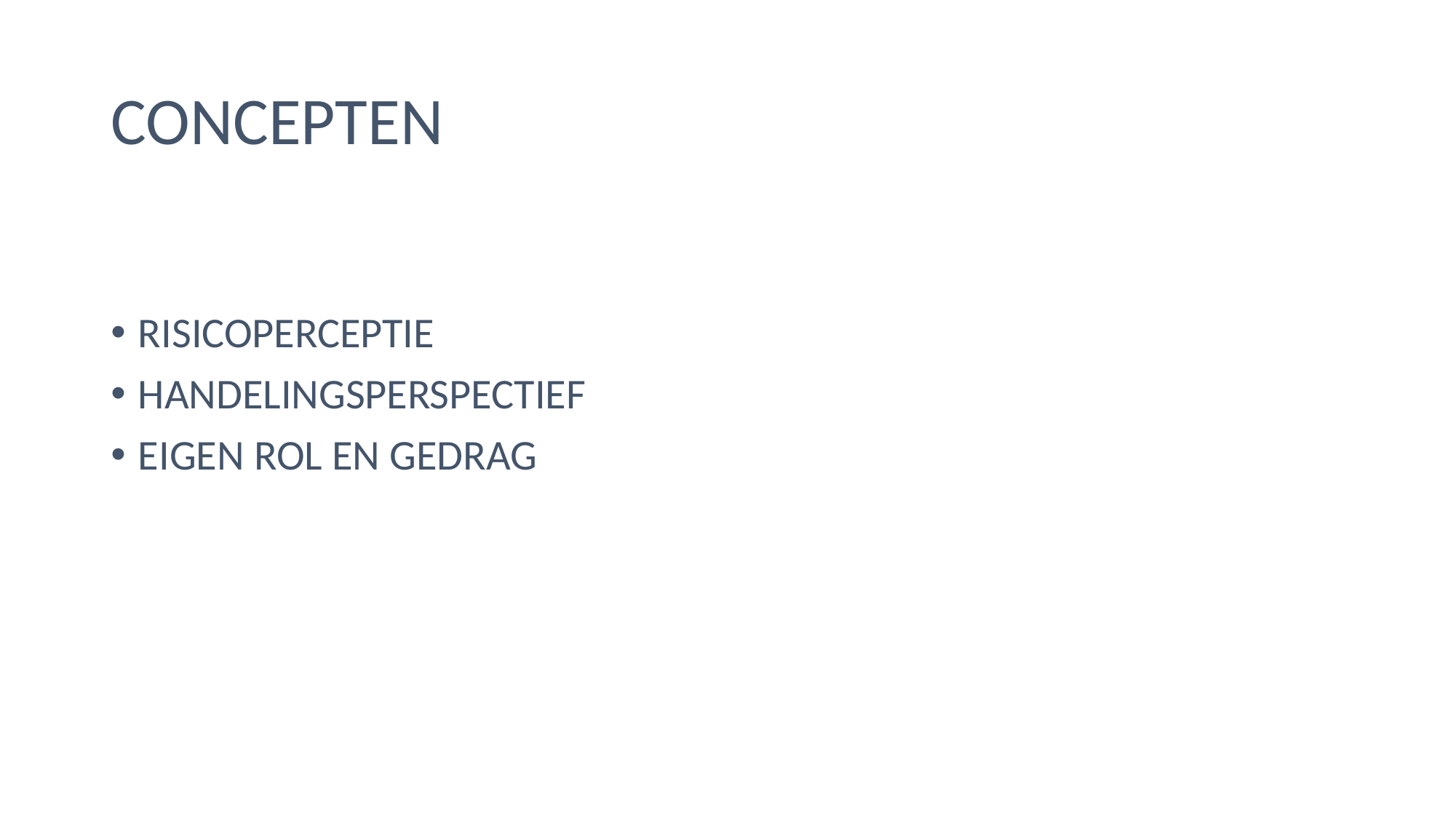

# CONCEPTEN

RISICOPERCEPTIE
HANDELINGSPERSPECTIEF
EIGEN ROL EN GEDRAG